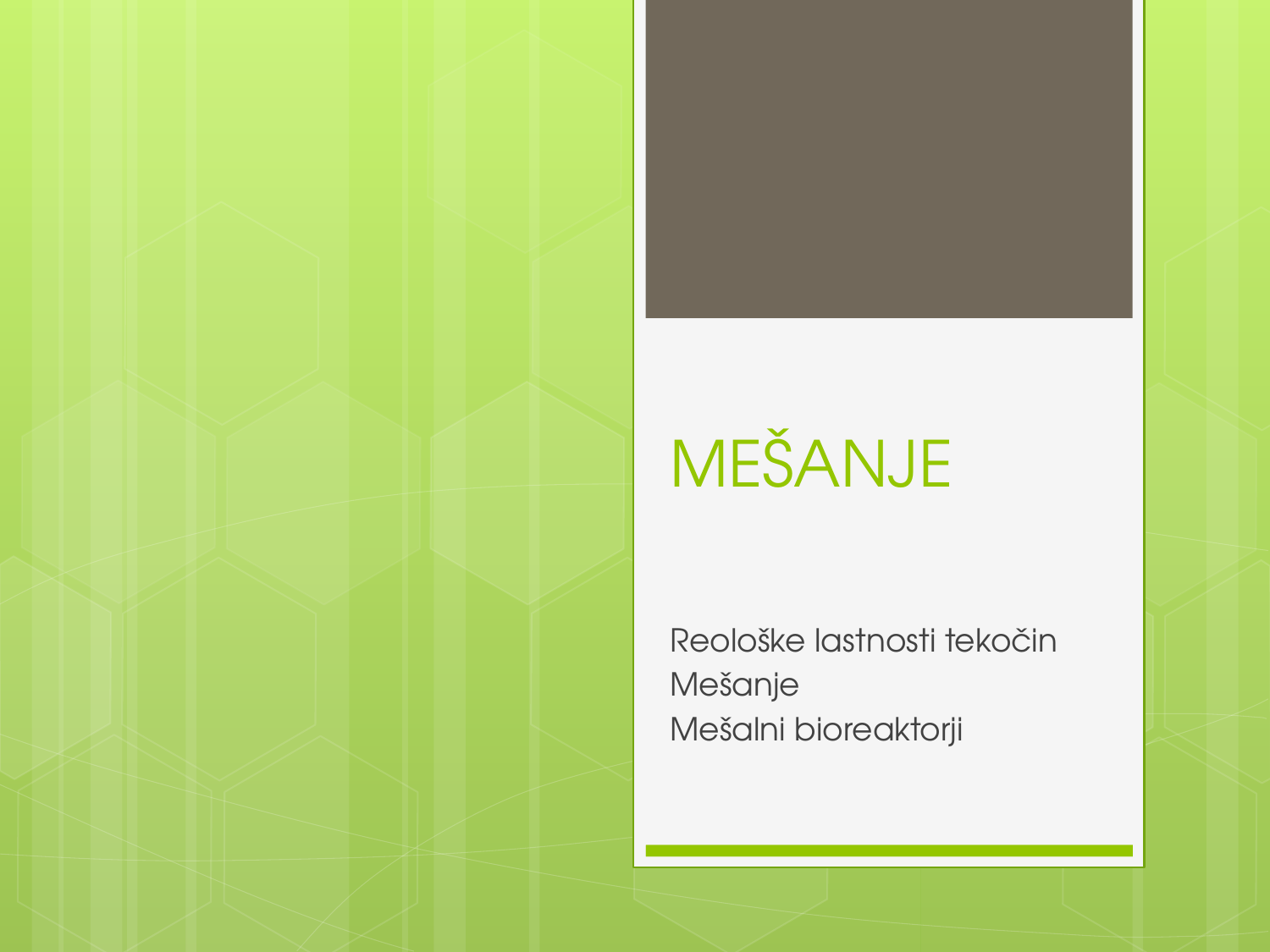

# MEŠANJE
Reološke lastnosti tekočin
Mešanje
Mešalni bioreaktorji